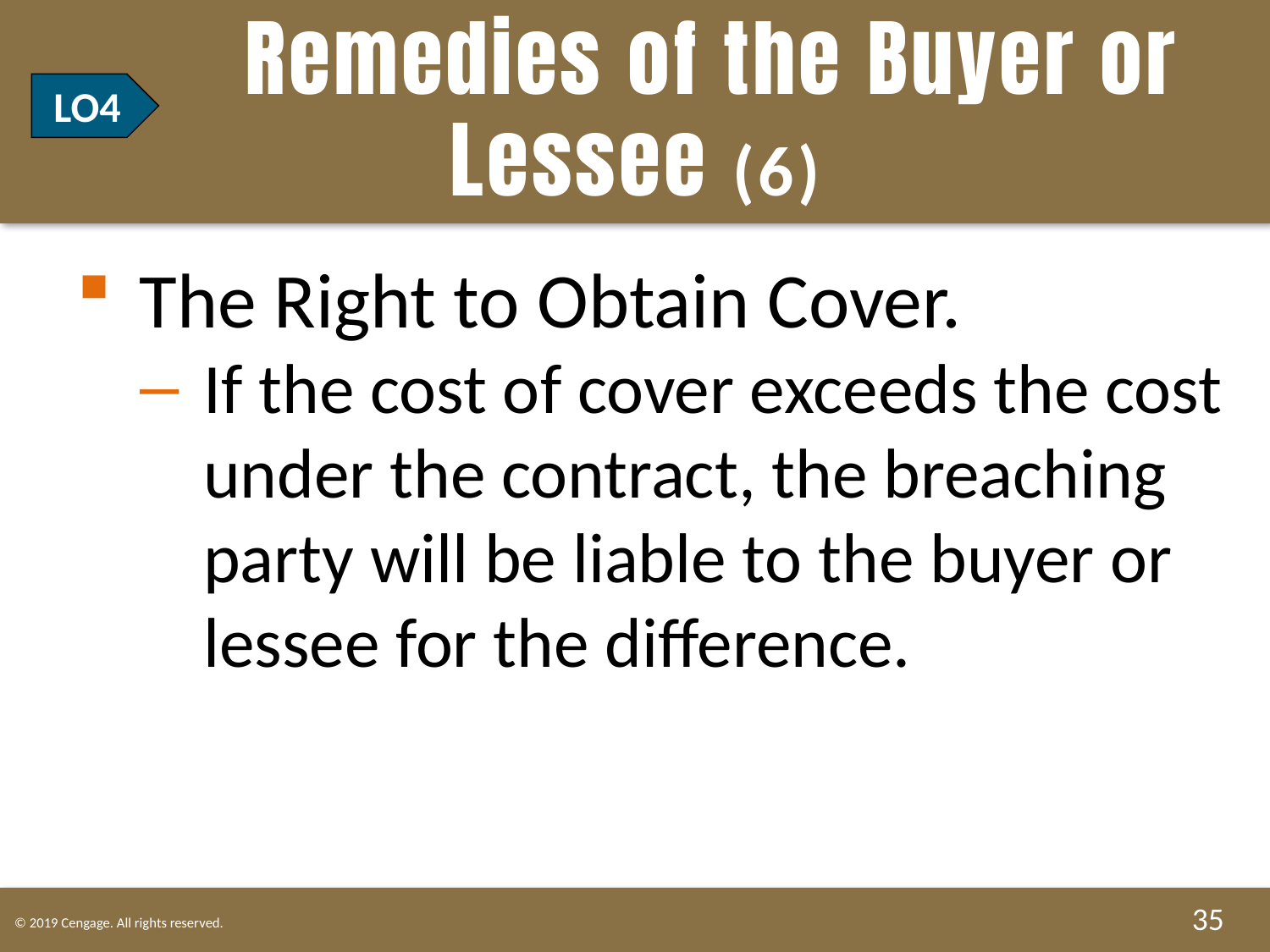

# LO4            Remedies of the Buyer or Lessee (6)
LO4
The Right to Obtain Cover.
If the cost of cover exceeds the cost under the contract, the breaching party will be liable to the buyer or lessee for the difference.

35